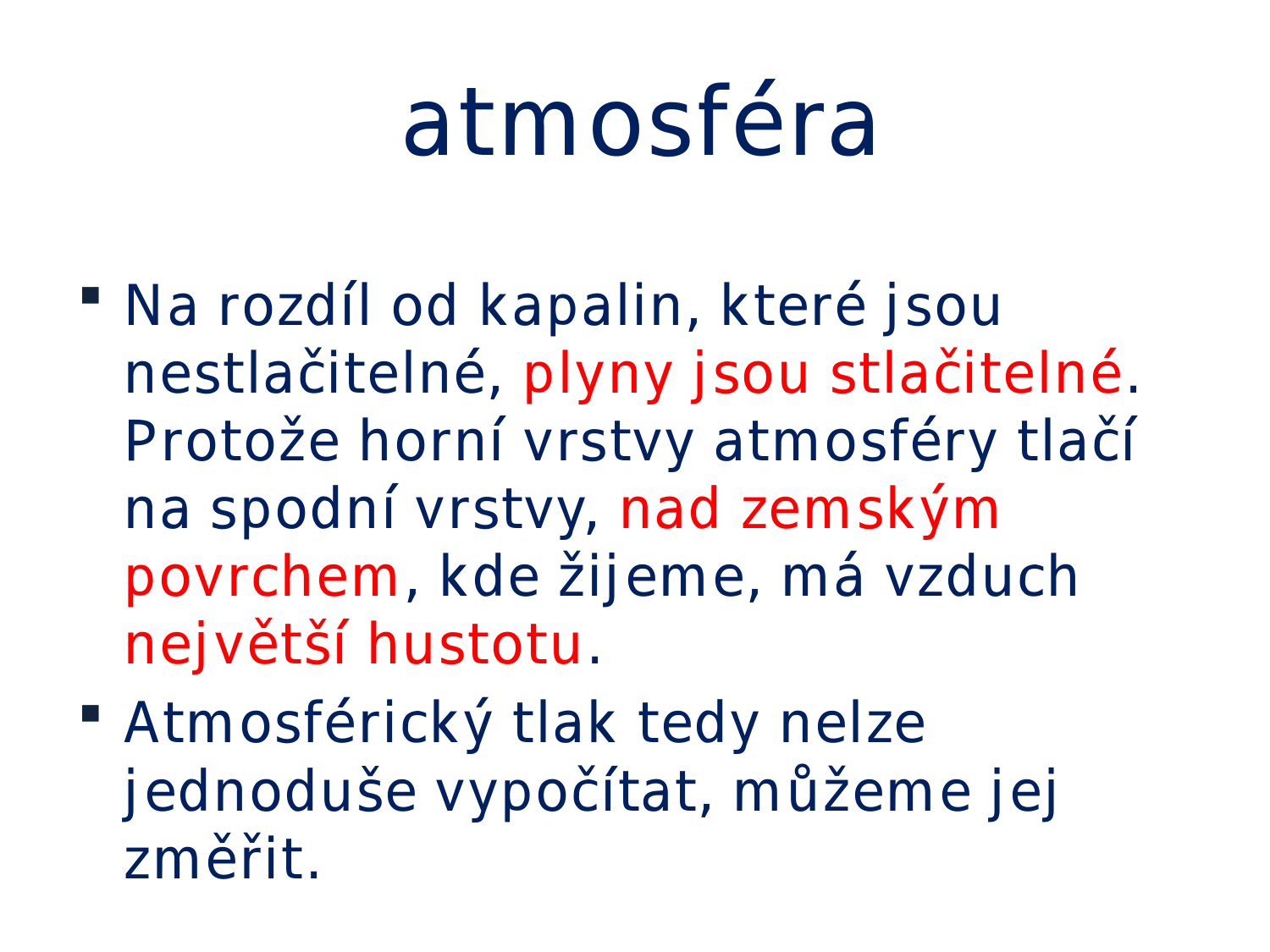

# atmosféra
Na rozdíl od kapalin, které jsou nestlačitelné, plyny jsou stlačitelné. Protože horní vrstvy atmosféry tlačí na spodní vrstvy, nad zemským povrchem, kde žijeme, má vzduch největší hustotu.
Atmosférický tlak tedy nelze jednoduše vypočítat, můžeme jej změřit.